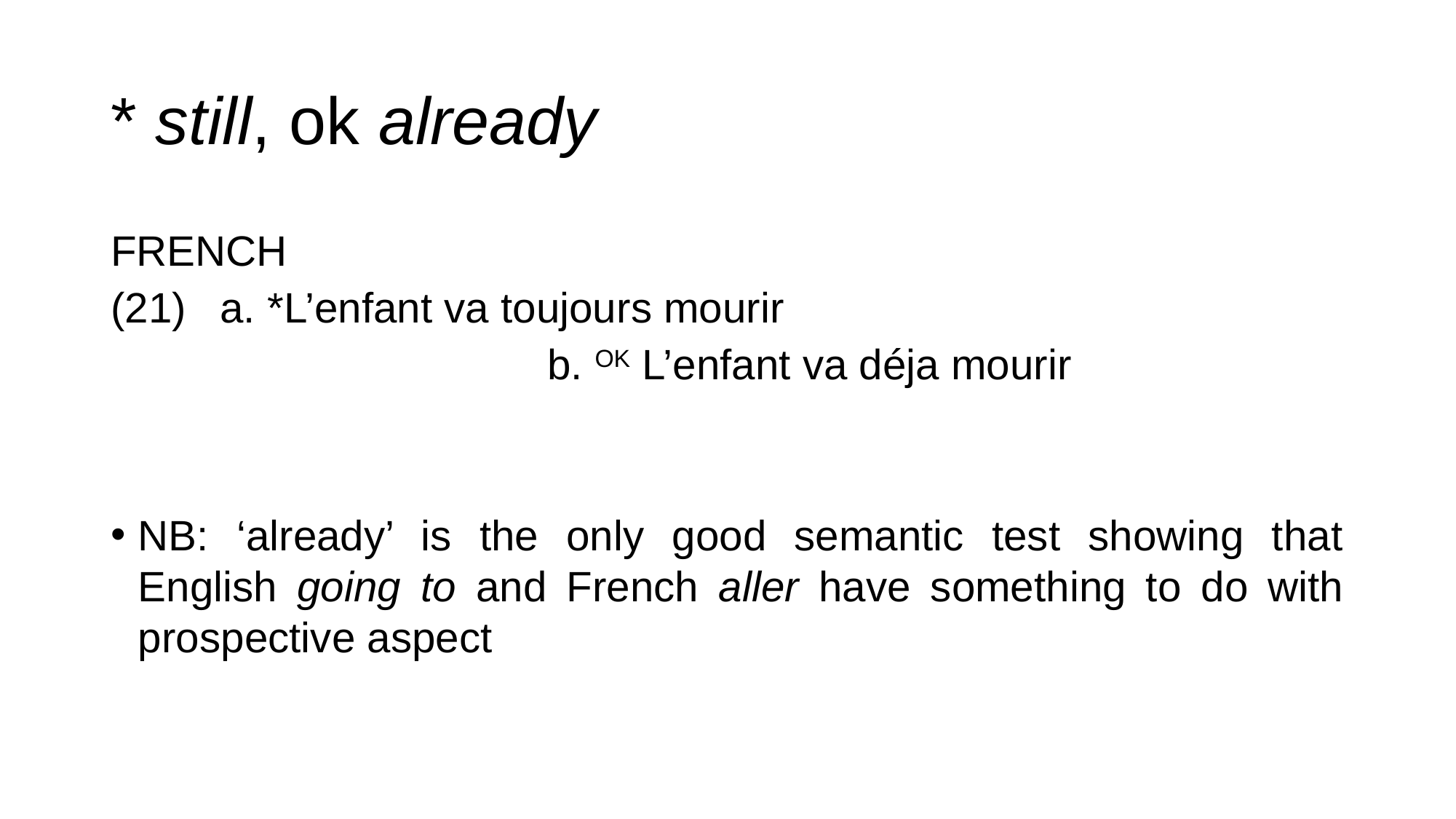

# * still, ok already
French
(21)	a. *L’enfant va toujours mourir
				b. ok L’enfant va déja mourir

NB: ‘already’ is the only good semantic test showing that English going to and French aller have something to do with prospective aspect